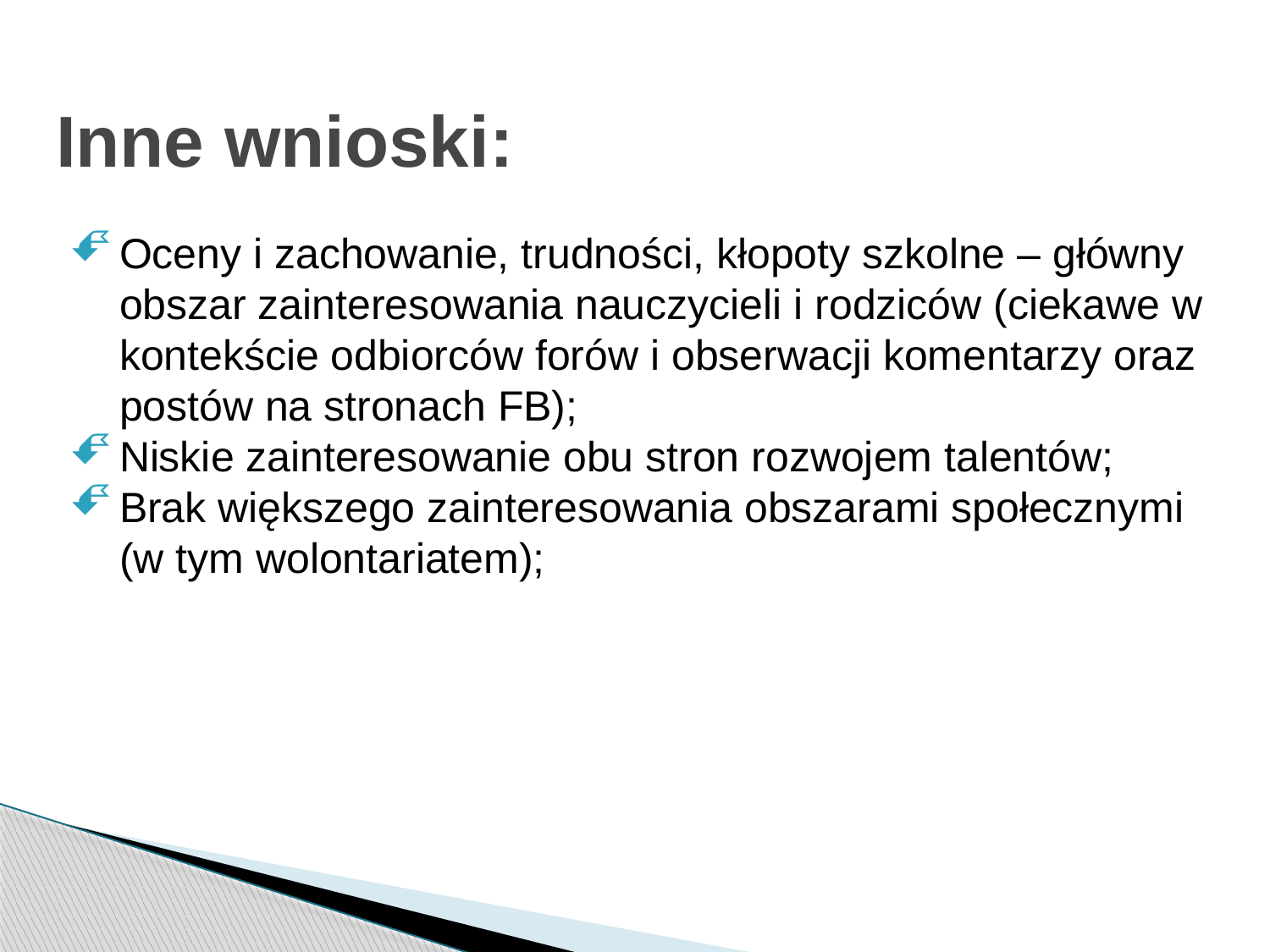

# Inne wnioski:
Oceny i zachowanie, trudności, kłopoty szkolne – główny obszar zainteresowania nauczycieli i rodziców (ciekawe w kontekście odbiorców forów i obserwacji komentarzy oraz postów na stronach FB);
Niskie zainteresowanie obu stron rozwojem talentów;
Brak większego zainteresowania obszarami społecznymi (w tym wolontariatem);